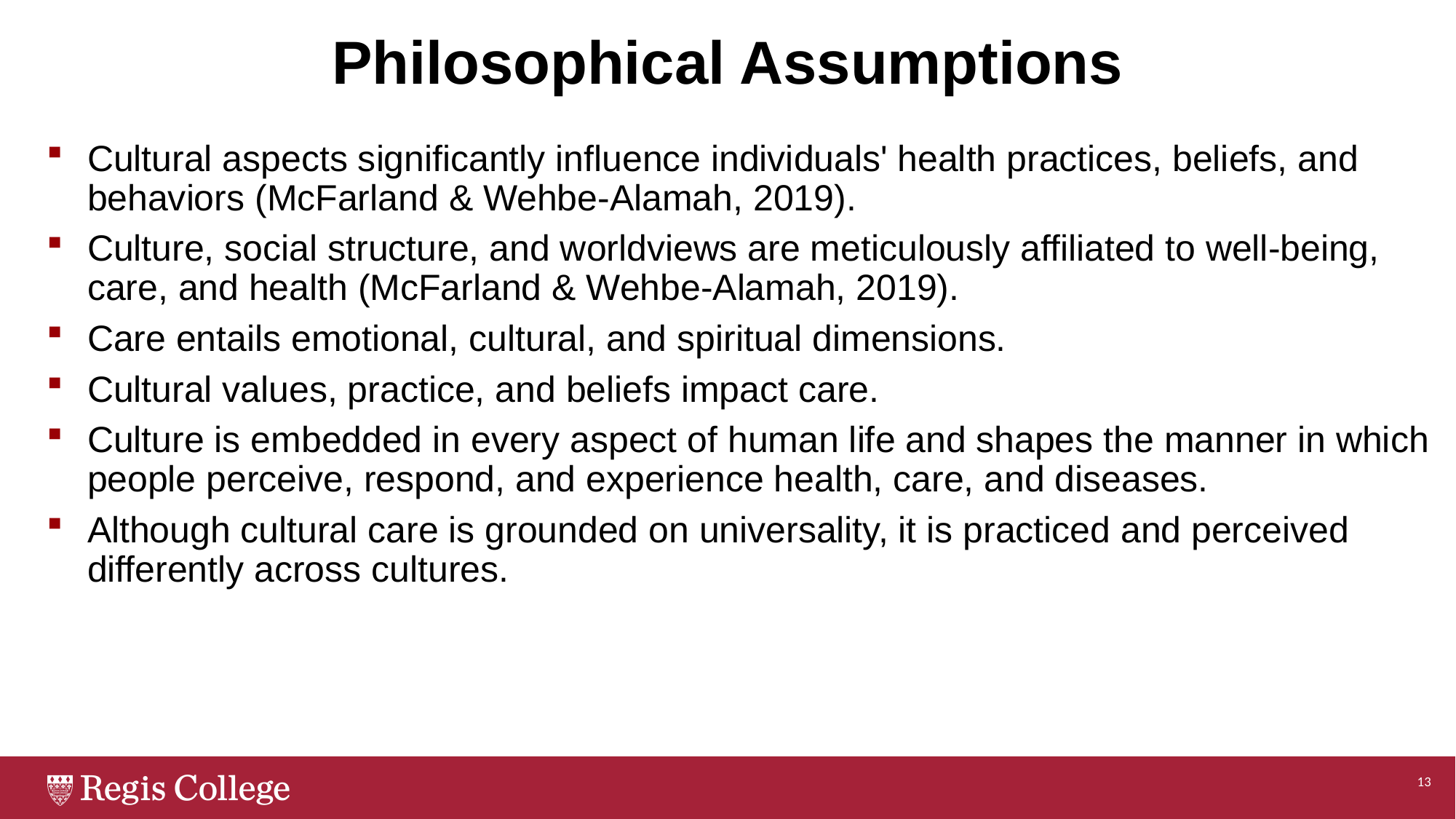

# Philosophical Assumptions
Cultural aspects significantly influence individuals' health practices, beliefs, and behaviors (McFarland & Wehbe-Alamah, 2019).
Culture, social structure, and worldviews are meticulously affiliated to well-being, care, and health (McFarland & Wehbe-Alamah, 2019).
Care entails emotional, cultural, and spiritual dimensions.
Cultural values, practice, and beliefs impact care.
Culture is embedded in every aspect of human life and shapes the manner in which people perceive, respond, and experience health, care, and diseases.
Although cultural care is grounded on universality, it is practiced and perceived differently across cultures.
13